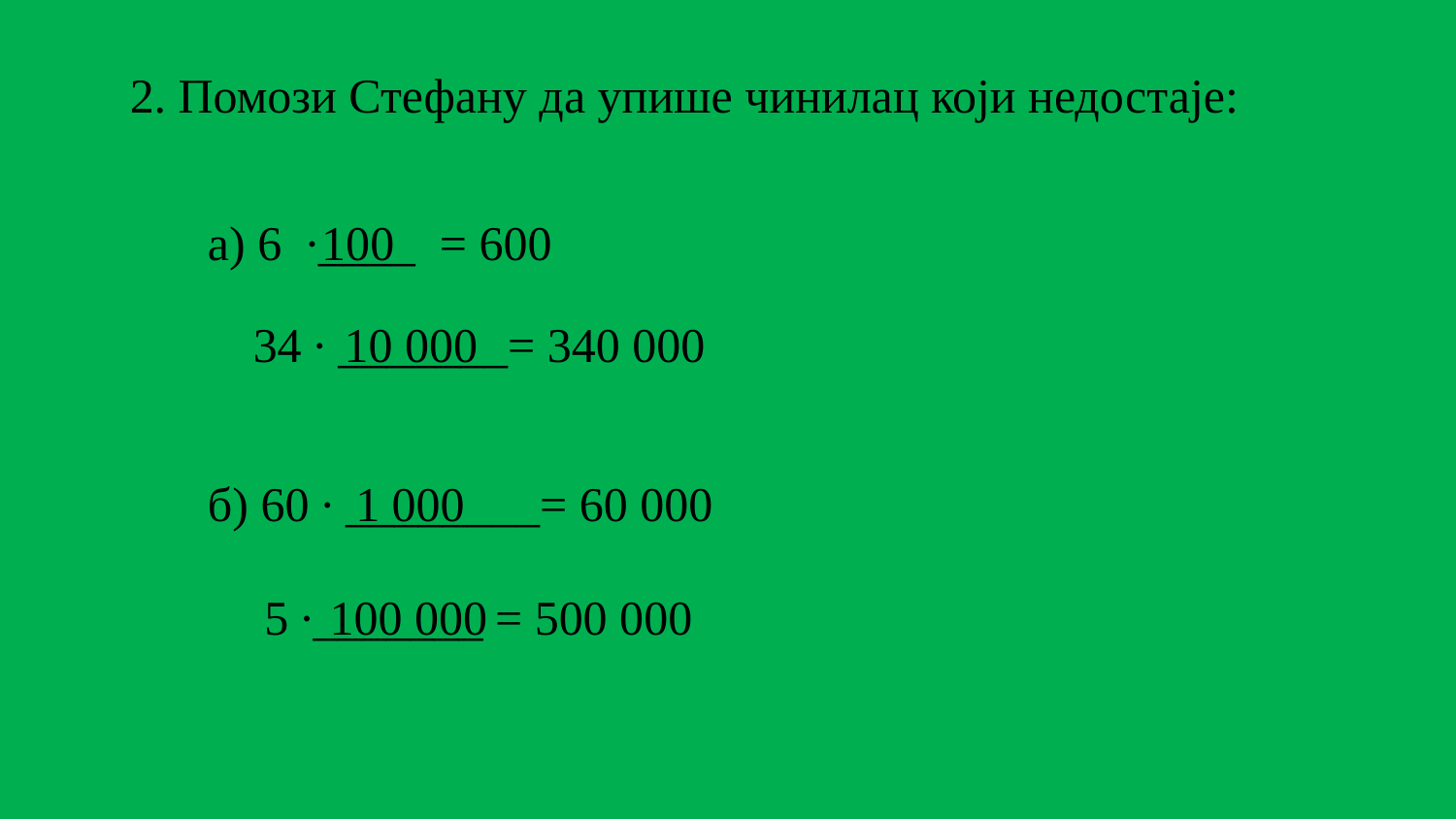

2. Помози Стефану да упише чинилац који недостаје:

a) 6  ∙____  = 600
100
34 ∙ _______= 340 000
10 000
б) 60 ∙ ________= 60 000
1 000
5 ∙_______ = 500 000
 100 000